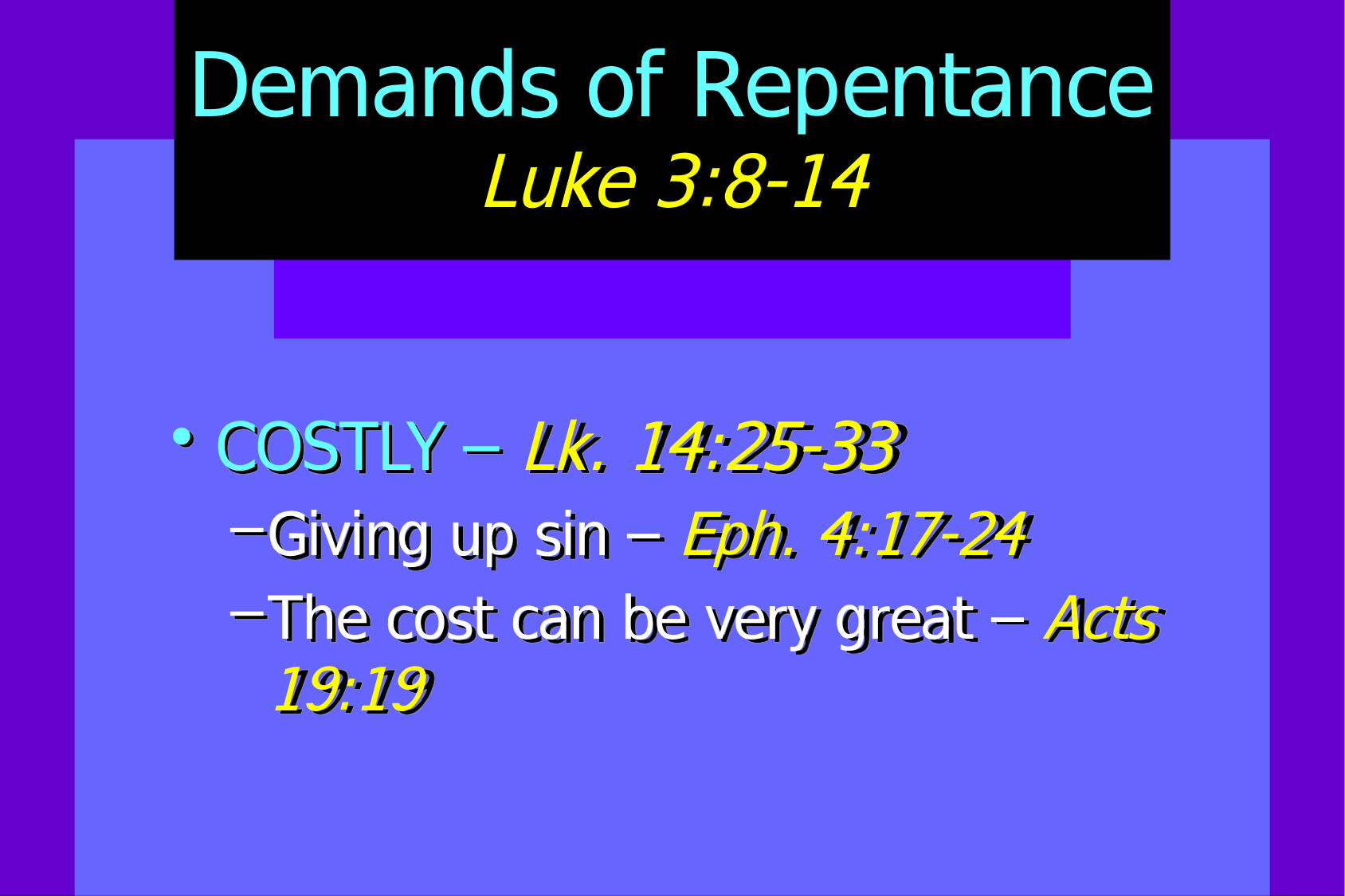

# Demands of Repentance Luke 3:8-14
COSTLY – Lk. 14:25-33
Giving up sin – Eph. 4:17-24
The cost can be very great – Acts 19:19